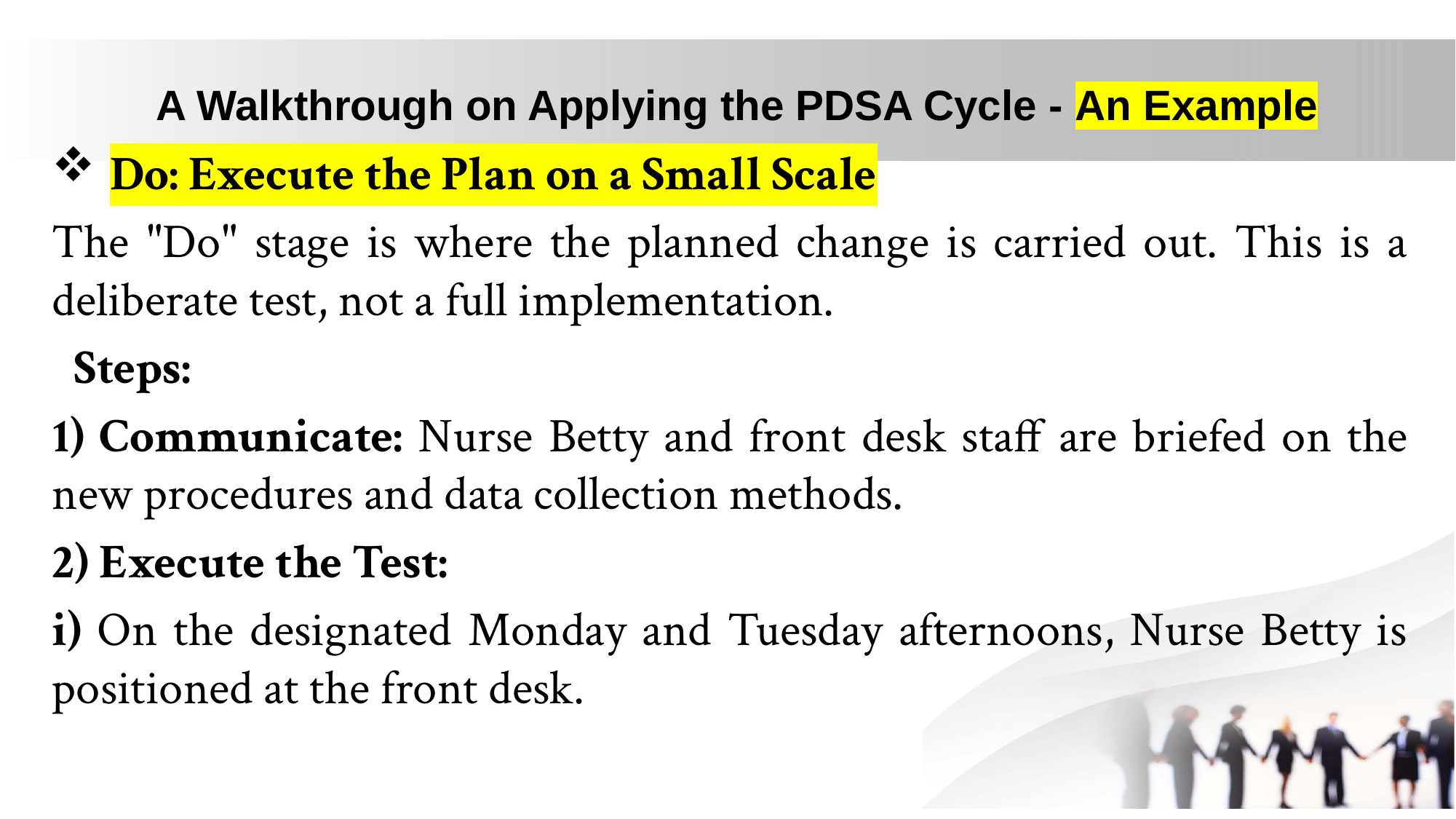

# A Walkthrough on Applying the PDSA Cycle - An Example
 Do: Execute the Plan on a Small Scale
The "Do" stage is where the planned change is carried out. This is a deliberate test, not a full implementation.
  Steps:
1) Communicate: Nurse Betty and front desk staff are briefed on the new procedures and data collection methods.
2) Execute the Test:
i) On the designated Monday and Tuesday afternoons, Nurse Betty is positioned at the front desk.